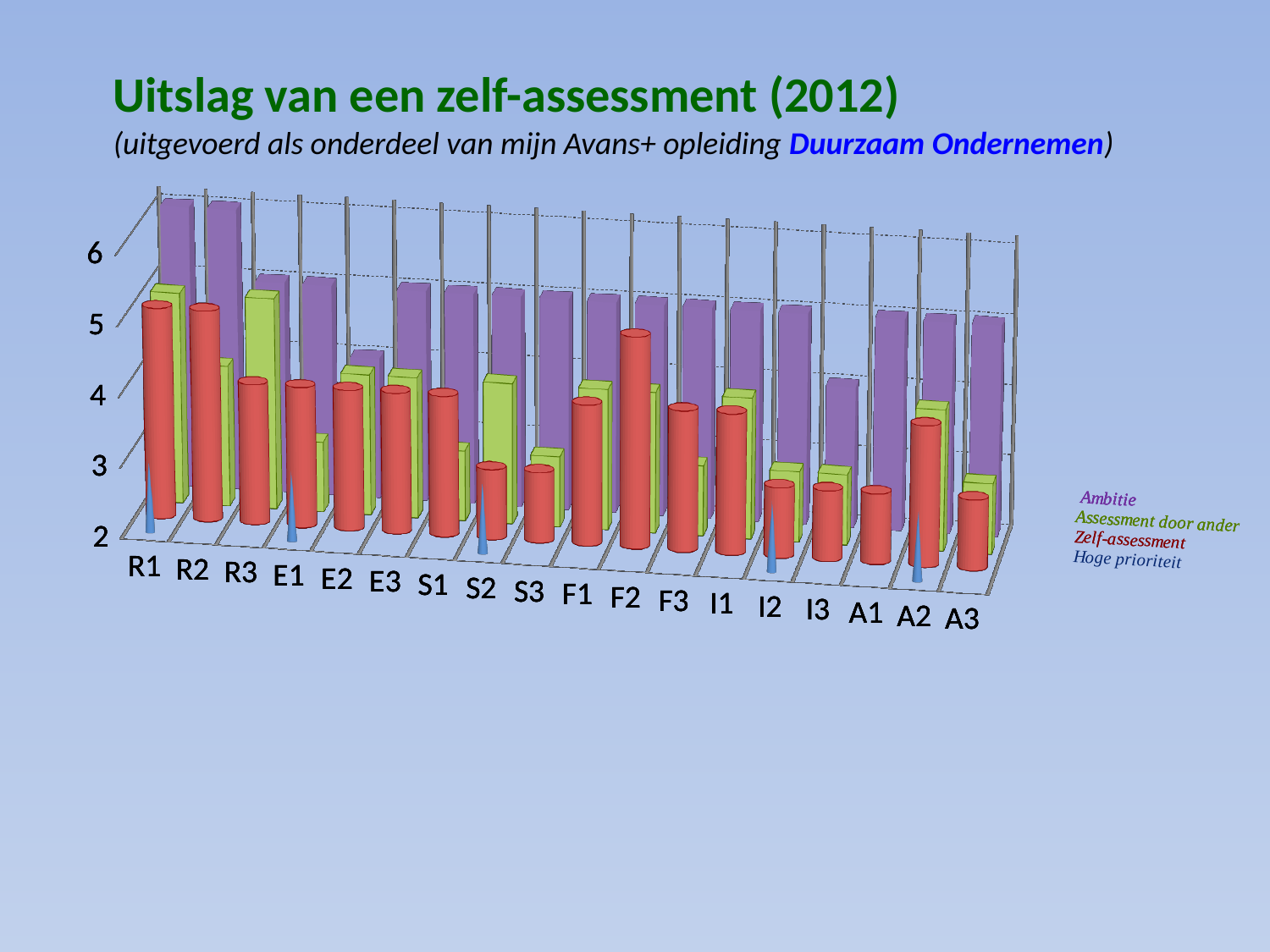

Uitslag van een zelf-assessment (2012)
(uitgevoerd als onderdeel van mijn Avans+ opleiding Duurzaam Ondernemen)

[unsupported chart]

[unsupported chart]

[unsupported chart]

[unsupported chart]